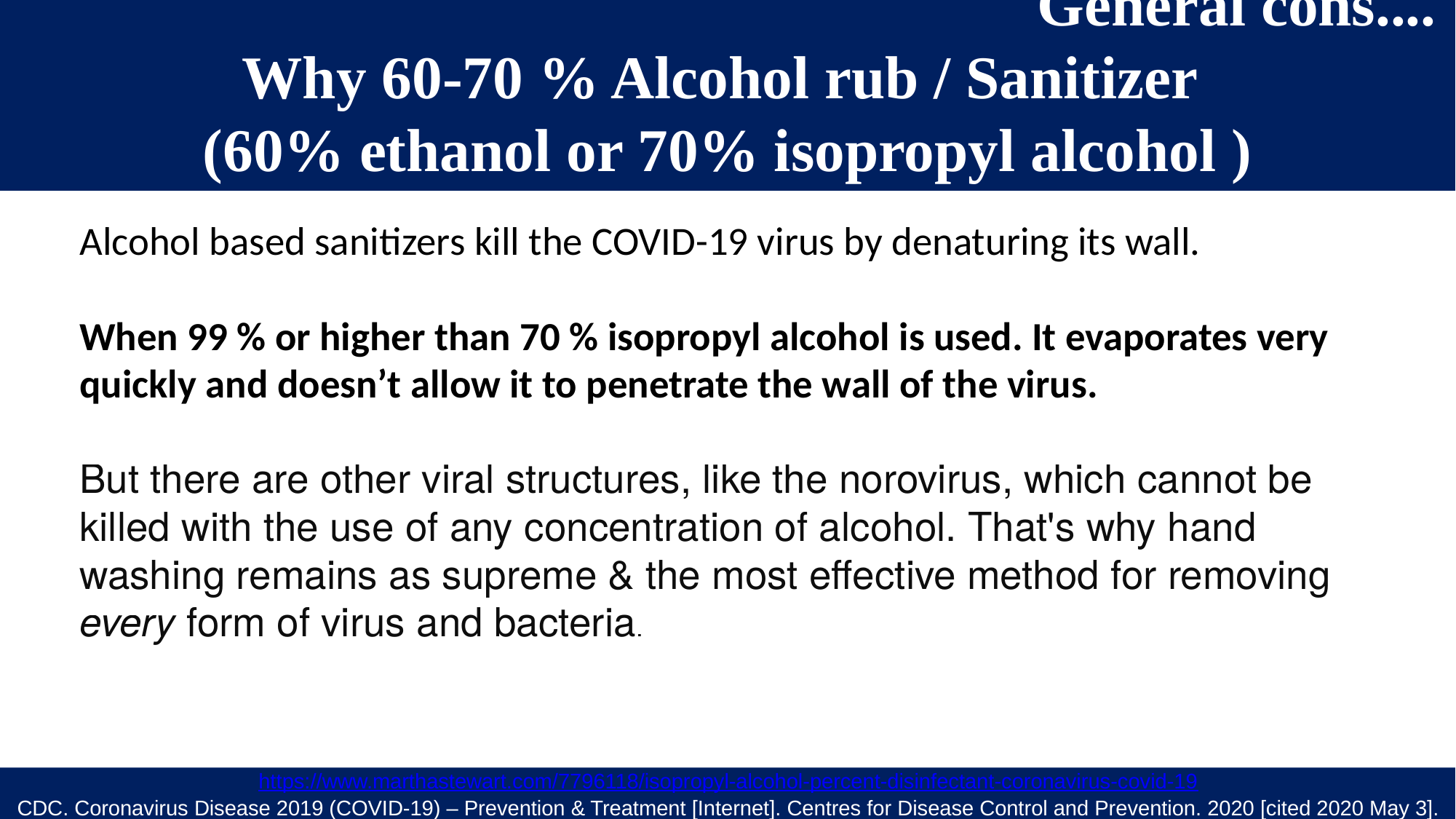

General cons....
Why 60-70 % Alcohol rub / Sanitizer
(60% ethanol or 70% isopropyl alcohol )
Isopropyl alcohol 70% is pure isopropanol diluted with 30 percent purified water.

Alcohol based sanitizers kill the COVID-19 virus by denaturing its wall.

When 99 % or higher than 70 % isopropyl alcohol is used. It evaporates very quickly and doesn’t allow it to penetrate the wall of the virus.

But there are other viral structures, like the norovirus, which cannot be killed with the use of any concentration of alcohol. That's why hand washing remains as supreme & the most effective method for removing every form of virus and bacteria.
https://www.marthastewart.com/7796118/isopropyl-alcohol-percent-disinfectant-coronavirus-covid-19
CDC. Coronavirus Disease 2019 (COVID-19) – Prevention & Treatment [Internet]. Centres for Disease Control and Prevention. 2020 [cited 2020 May 3]. Available from: https://www.cdc.gov/coronavirus/2019-ncov/prevent-getting-sick/prevention.html